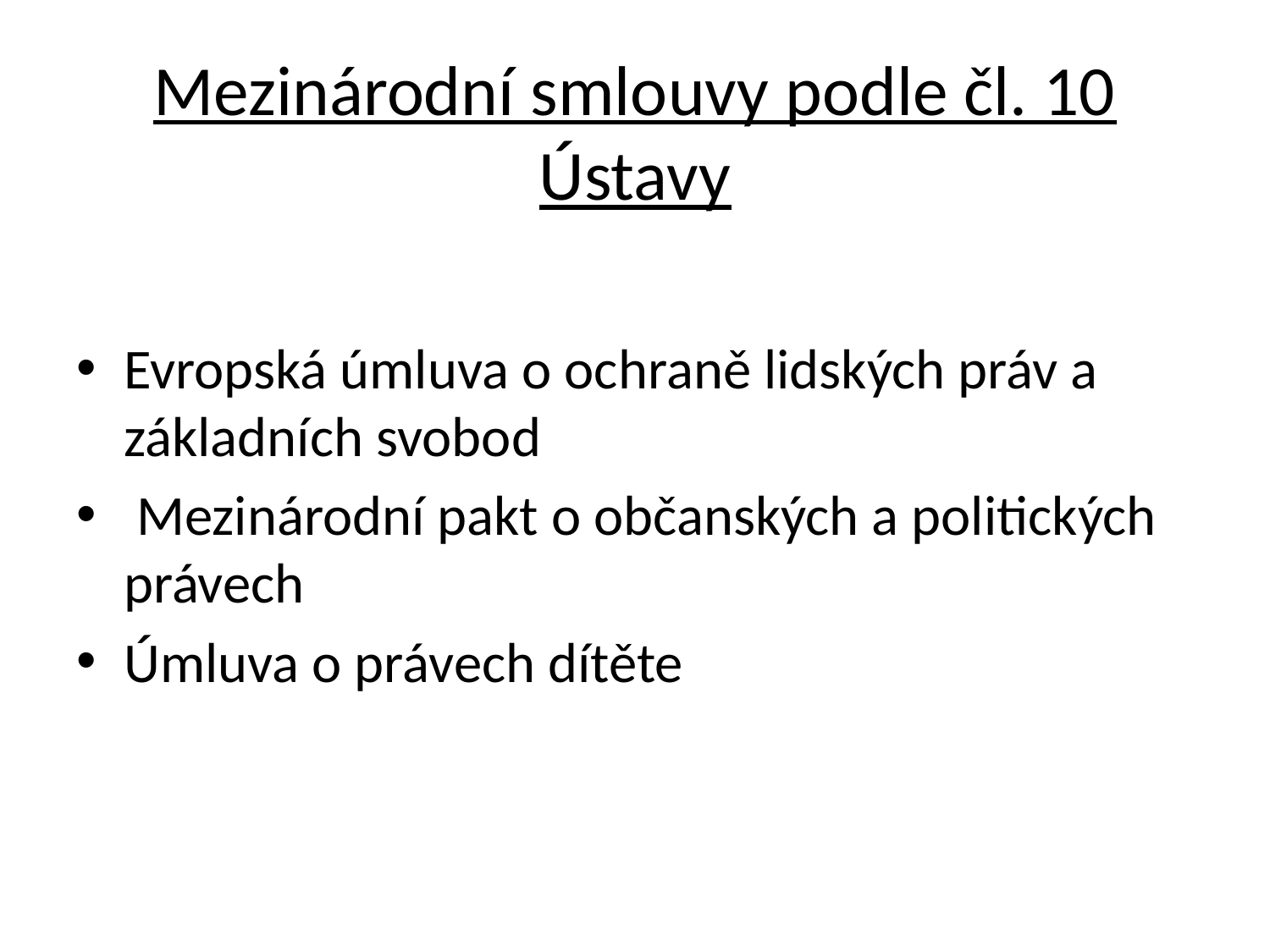

# Mezinárodní smlouvy podle čl. 10 Ústavy
Evropská úmluva o ochraně lidských práv a základních svobod
 Mezinárodní pakt o občanských a politických právech
Úmluva o právech dítěte